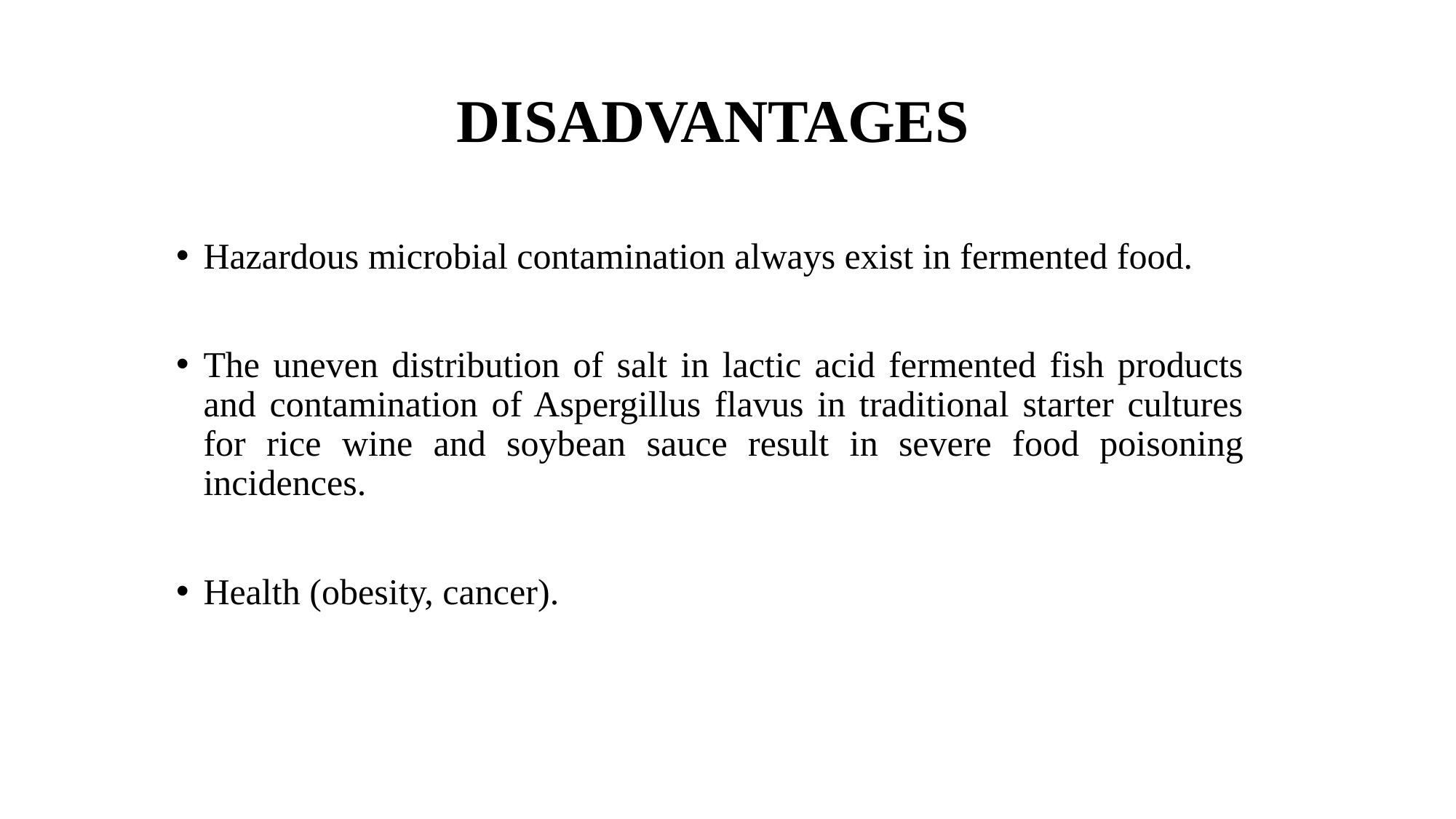

# DISADVANTAGES

Hazardous microbial contamination always exist in fermented food.

The uneven distribution of salt in lactic acid fermented fish products and contamination of Aspergillus flavus in traditional starter cultures for rice wine and soybean sauce result in severe food poisoning incidences.

Health (obesity, cancer).